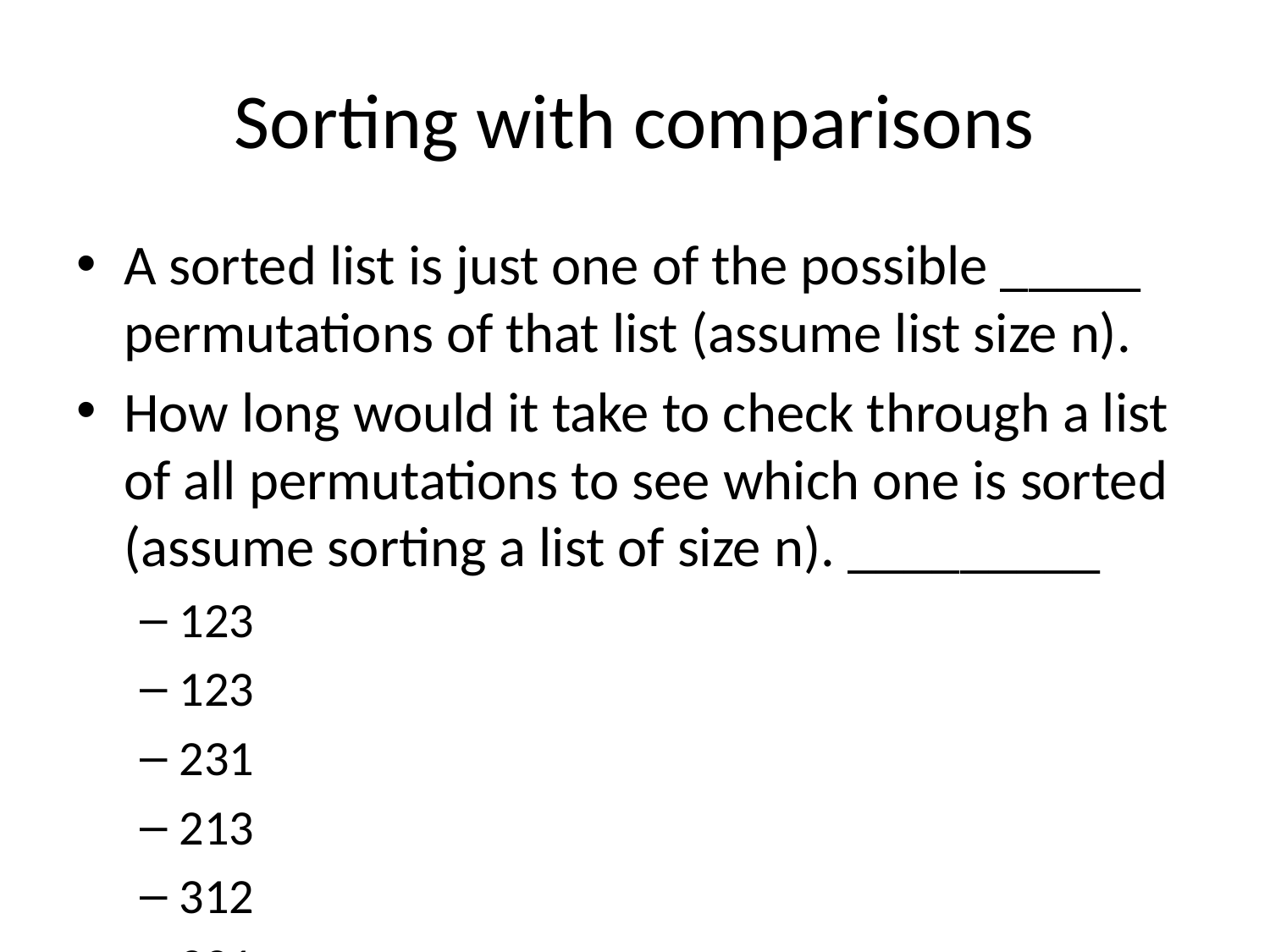

# Sorting with comparisons
A sorted list is just one of the possible _____ permutations of that list (assume list size n).
How long would it take to check through a list of all permutations to see which one is sorted (assume sorting a list of size n). _________
123
123
231
213
312
321